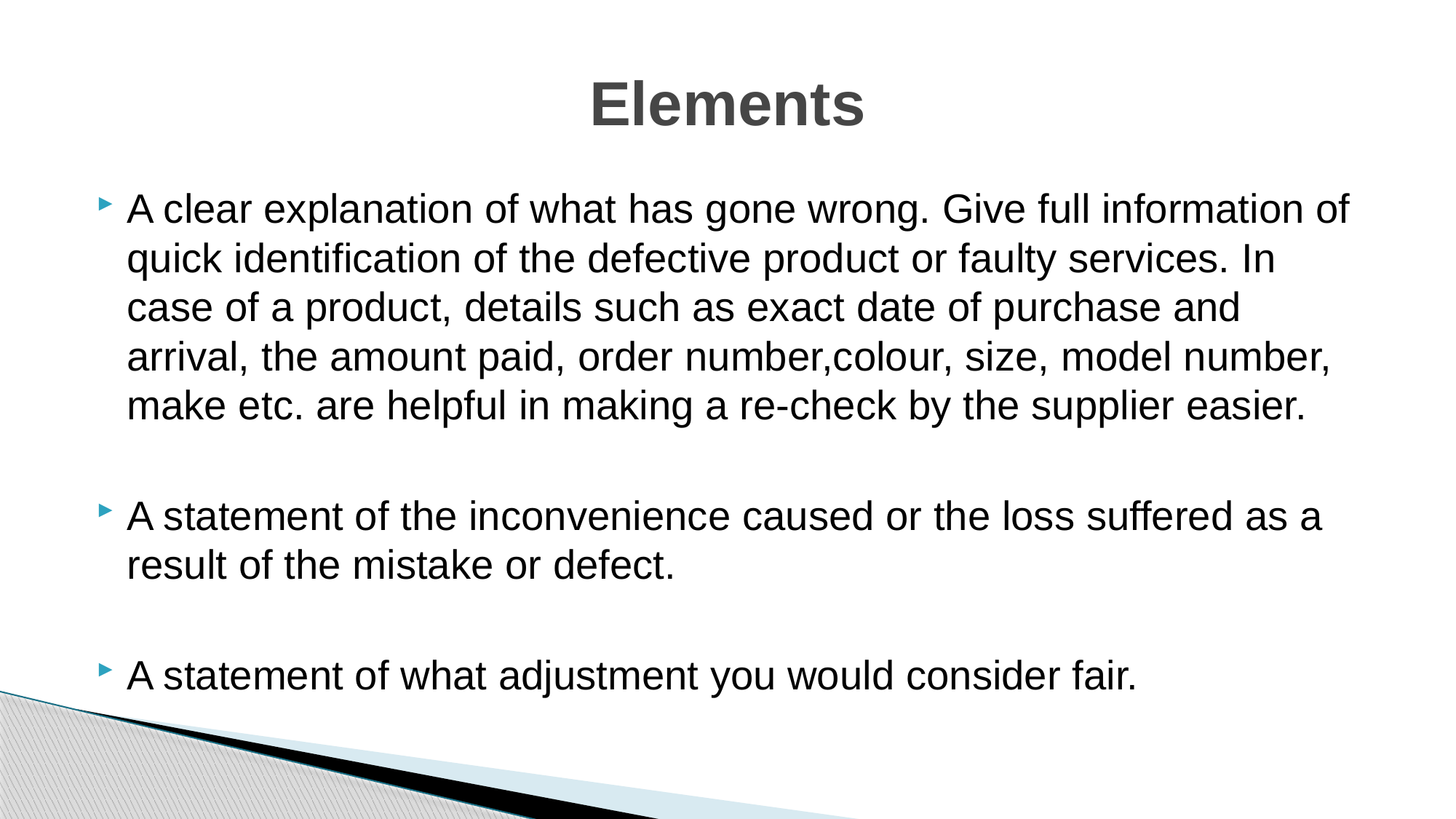

# Elements
A clear explanation of what has gone wrong. Give full information of quick identification of the defective product or faulty services. In case of a product, details such as exact date of purchase and arrival, the amount paid, order number,colour, size, model number, make etc. are helpful in making a re-check by the supplier easier.

A statement of the inconvenience caused or the loss suffered as a result of the mistake or defect.

A statement of what adjustment you would consider fair.